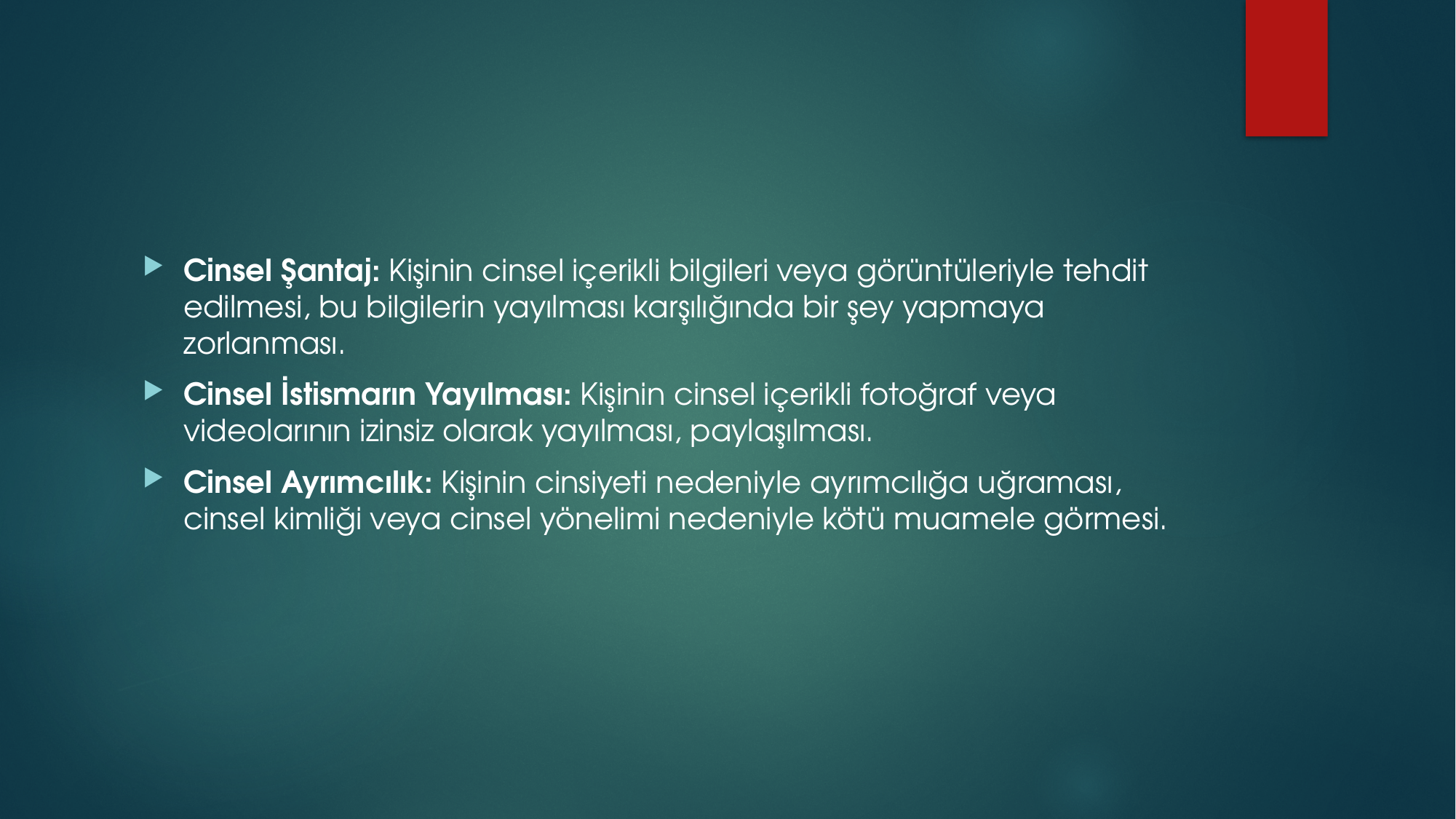

#
Cinsel Şantaj: Kişinin cinsel içerikli bilgileri veya görüntüleriyle tehdit edilmesi, bu bilgilerin yayılması karşılığında bir şey yapmaya zorlanması.
Cinsel İstismarın Yayılması: Kişinin cinsel içerikli fotoğraf veya videolarının izinsiz olarak yayılması, paylaşılması.
Cinsel Ayrımcılık: Kişinin cinsiyeti nedeniyle ayrımcılığa uğraması, cinsel kimliği veya cinsel yönelimi nedeniyle kötü muamele görmesi.